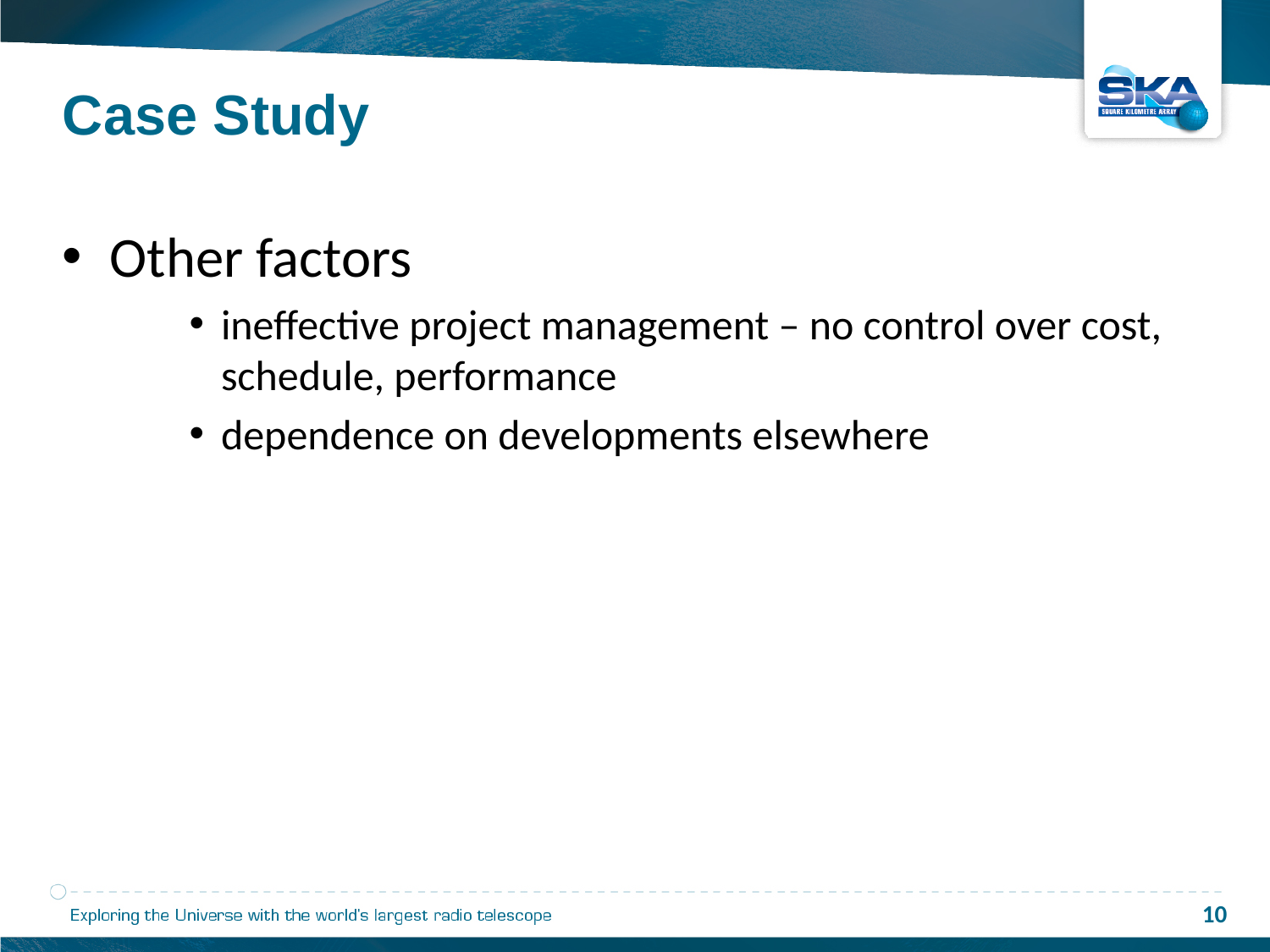

Case Study
Other factors
ineffective project management – no control over cost, schedule, performance
dependence on developments elsewhere